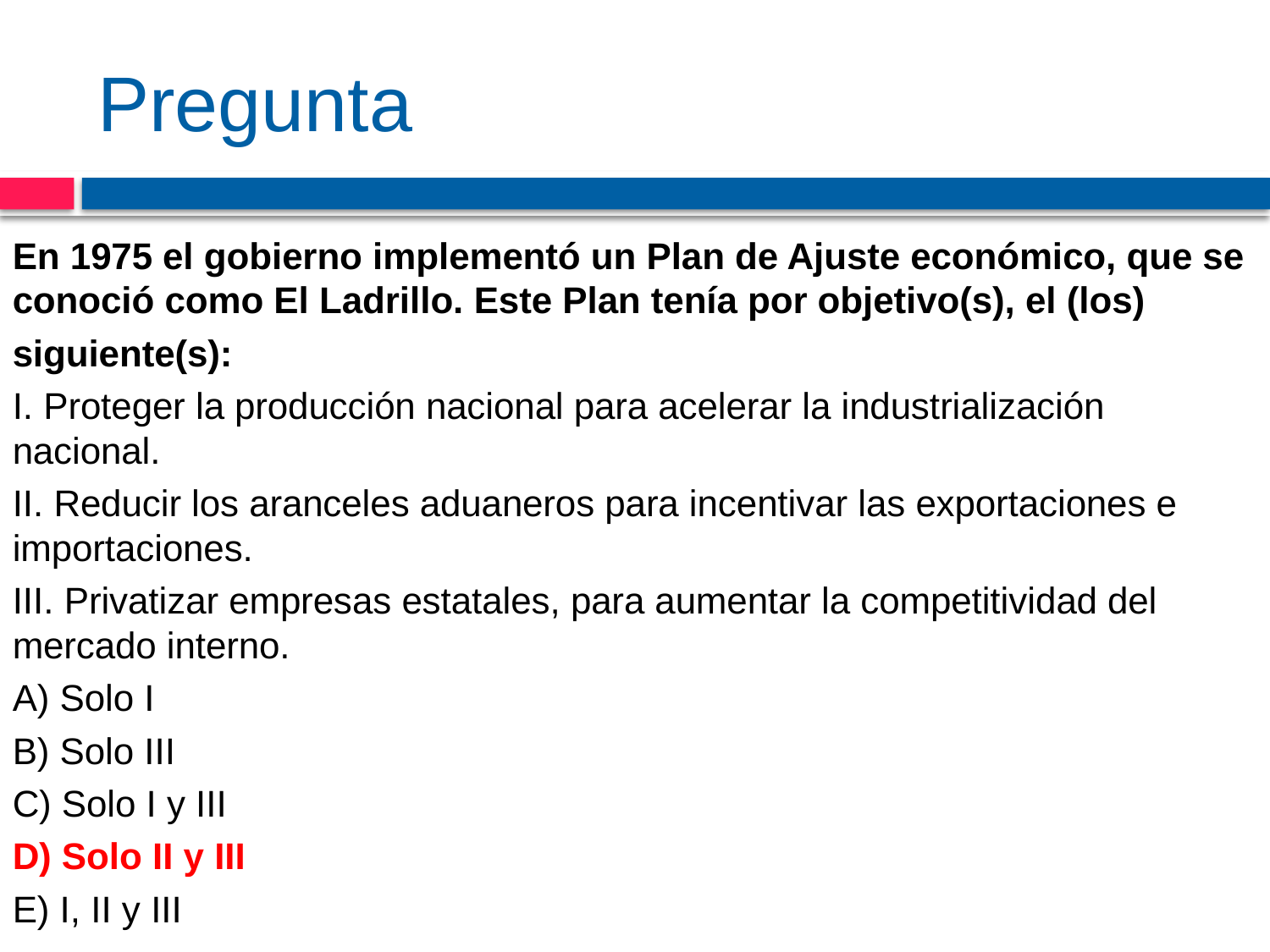

# Pregunta
En 1975 el gobierno implementó un Plan de Ajuste económico, que se conoció como El Ladrillo. Este Plan tenía por objetivo(s), el (los)
siguiente(s):
I. Proteger la producción nacional para acelerar la industrialización nacional.
II. Reducir los aranceles aduaneros para incentivar las exportaciones e importaciones.
III. Privatizar empresas estatales, para aumentar la competitividad del mercado interno.
A) Solo I
B) Solo III
C) Solo I y III
D) Solo II y III
E) I, II y III